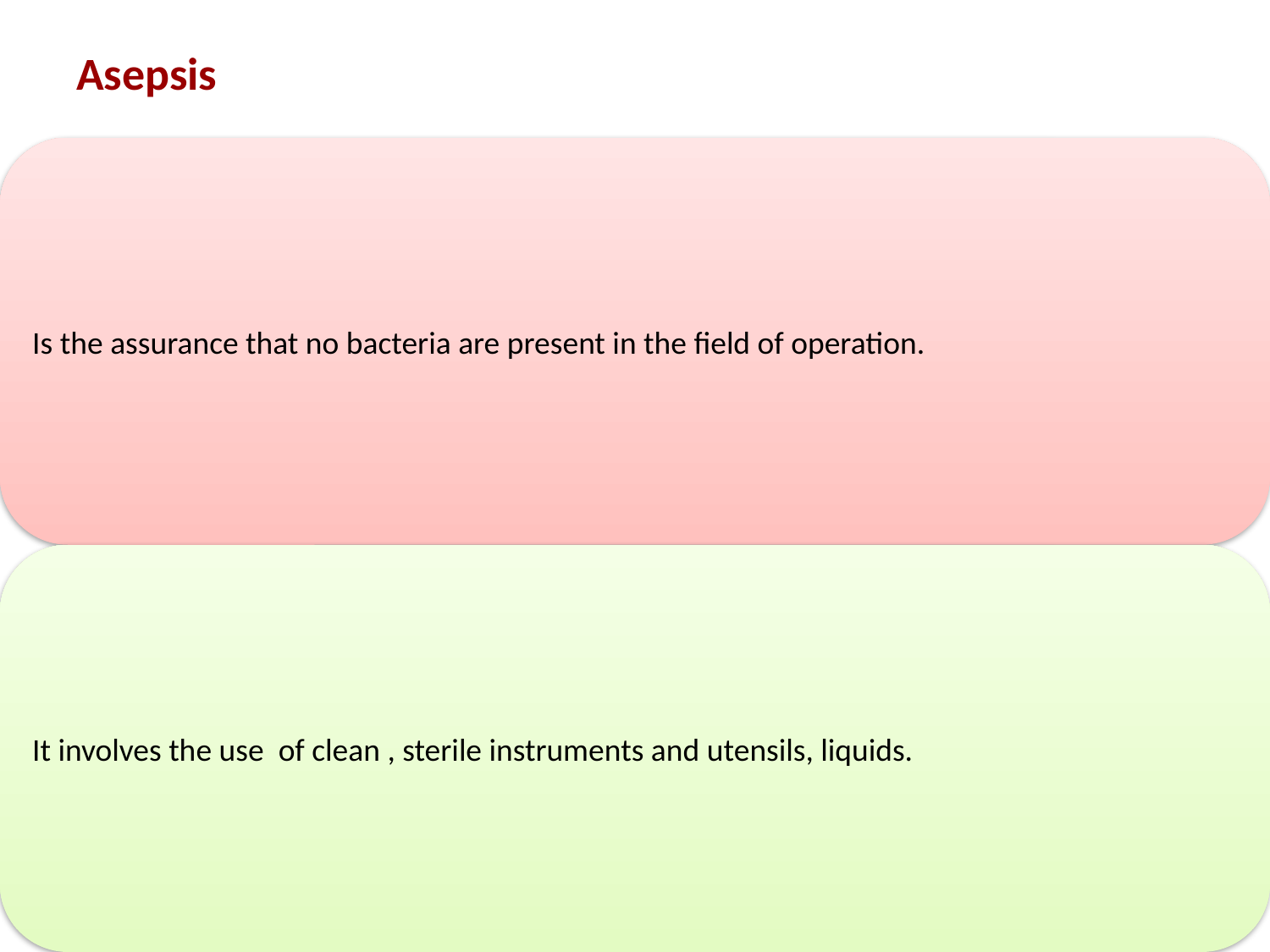

# Asepsis
Is the assurance that no bacteria are present in the field of operation.
It involves the use  of clean , sterile instruments and utensils, liquids.